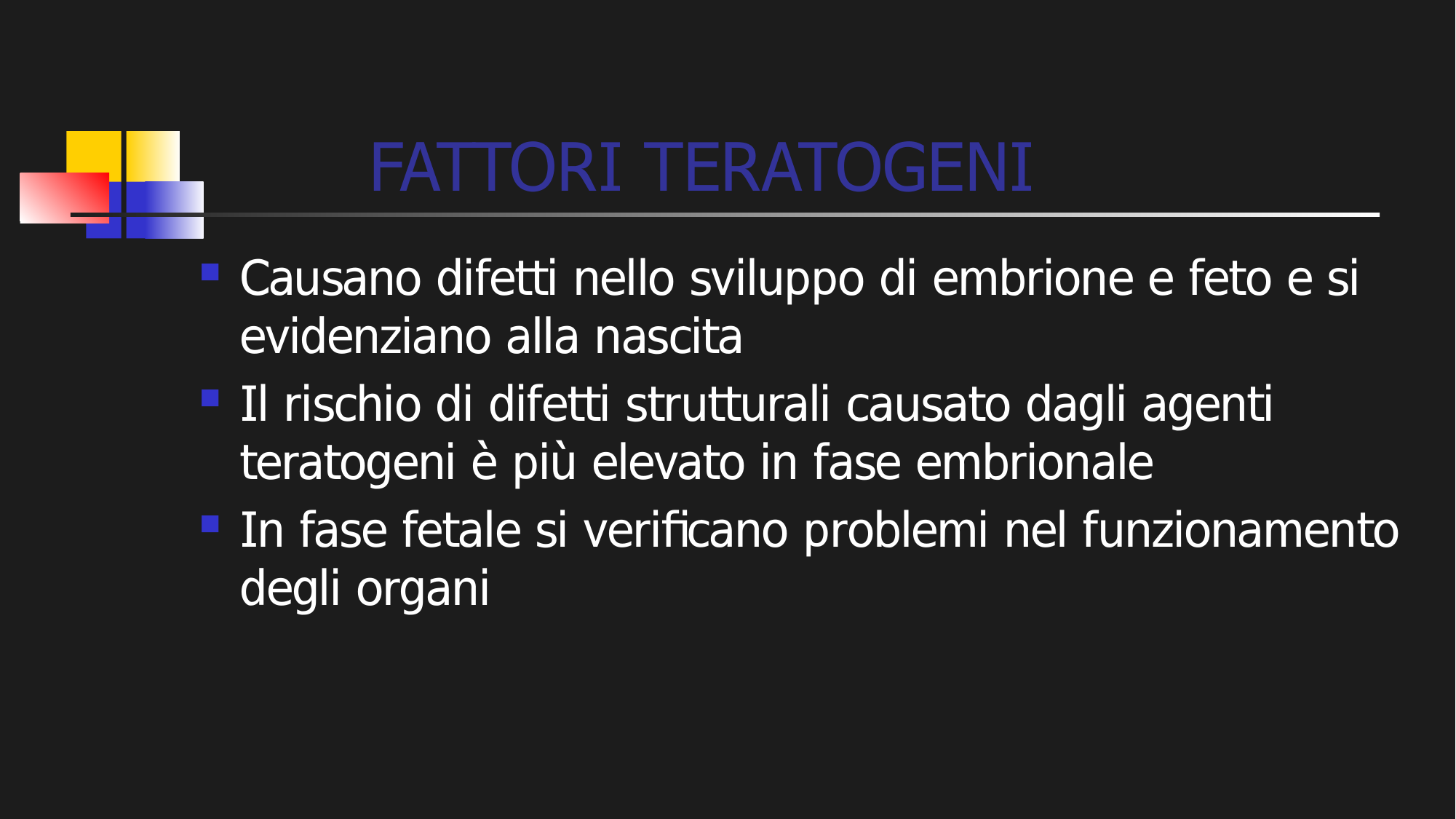

# FATTORI TERATOGENI
Causano difetti nello sviluppo di embrione e feto e si evidenziano alla nascita
Il rischio di difetti strutturali causato dagli agenti teratogeni è più elevato in fase embrionale
In fase fetale si verificano problemi nel funzionamento degli organi